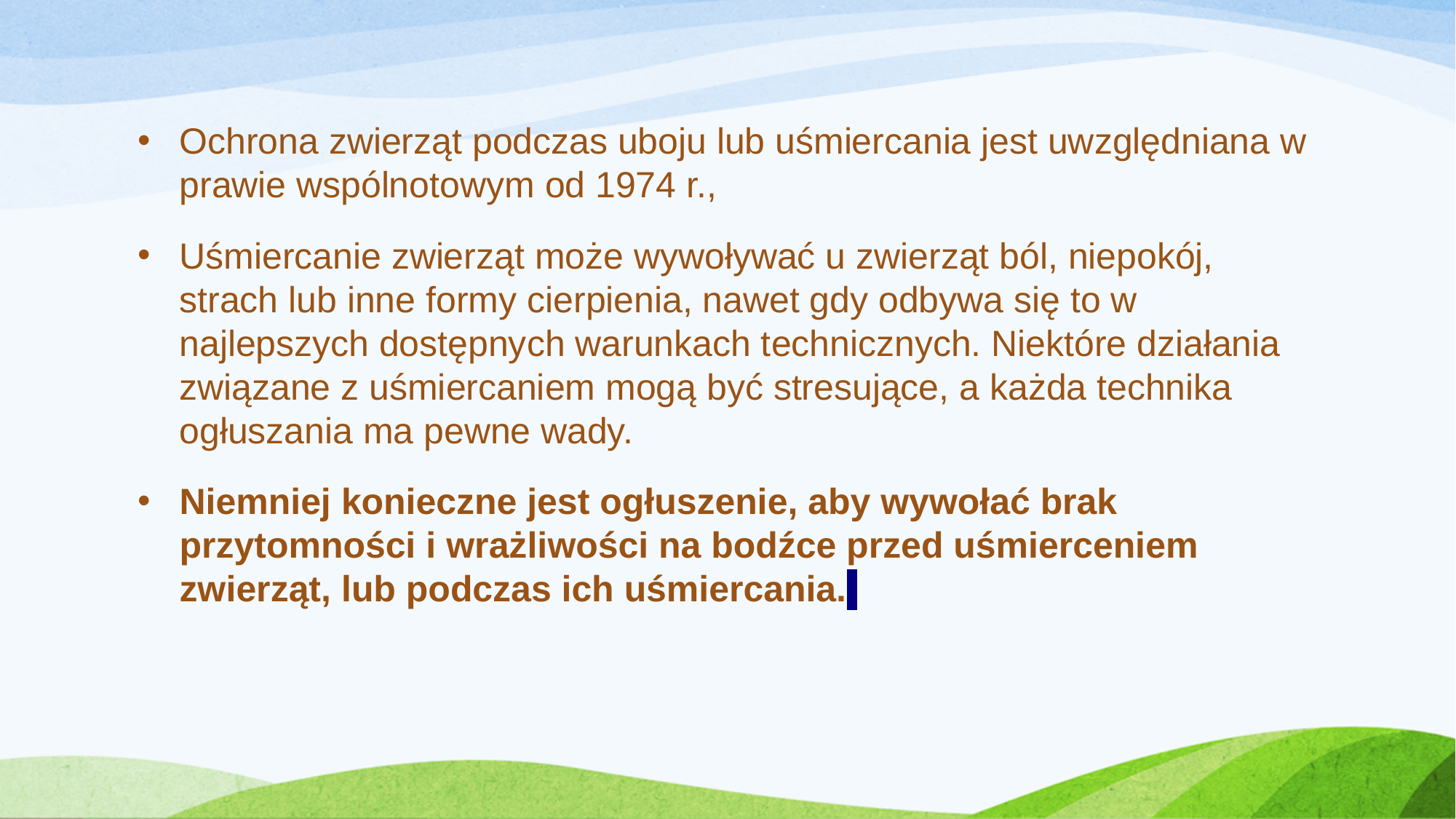

Ochrona zwierząt podczas uboju lub uśmiercania jest uwzględniana w prawie wspólnotowym od 1974 r.,
Uśmiercanie zwierząt może wywoływać u zwierząt ból, niepokój, strach lub inne formy cierpienia, nawet gdy odbywa się to w najlepszych dostępnych warunkach technicznych. Niektóre działania związane z uśmiercaniem mogą być stresujące, a każda technika ogłuszania ma pewne wady.
Niemniej konieczne jest ogłuszenie, aby wywołać brak przytomności i wrażliwości na bodźce przed uśmierceniem zwierząt, lub podczas ich uśmiercania.